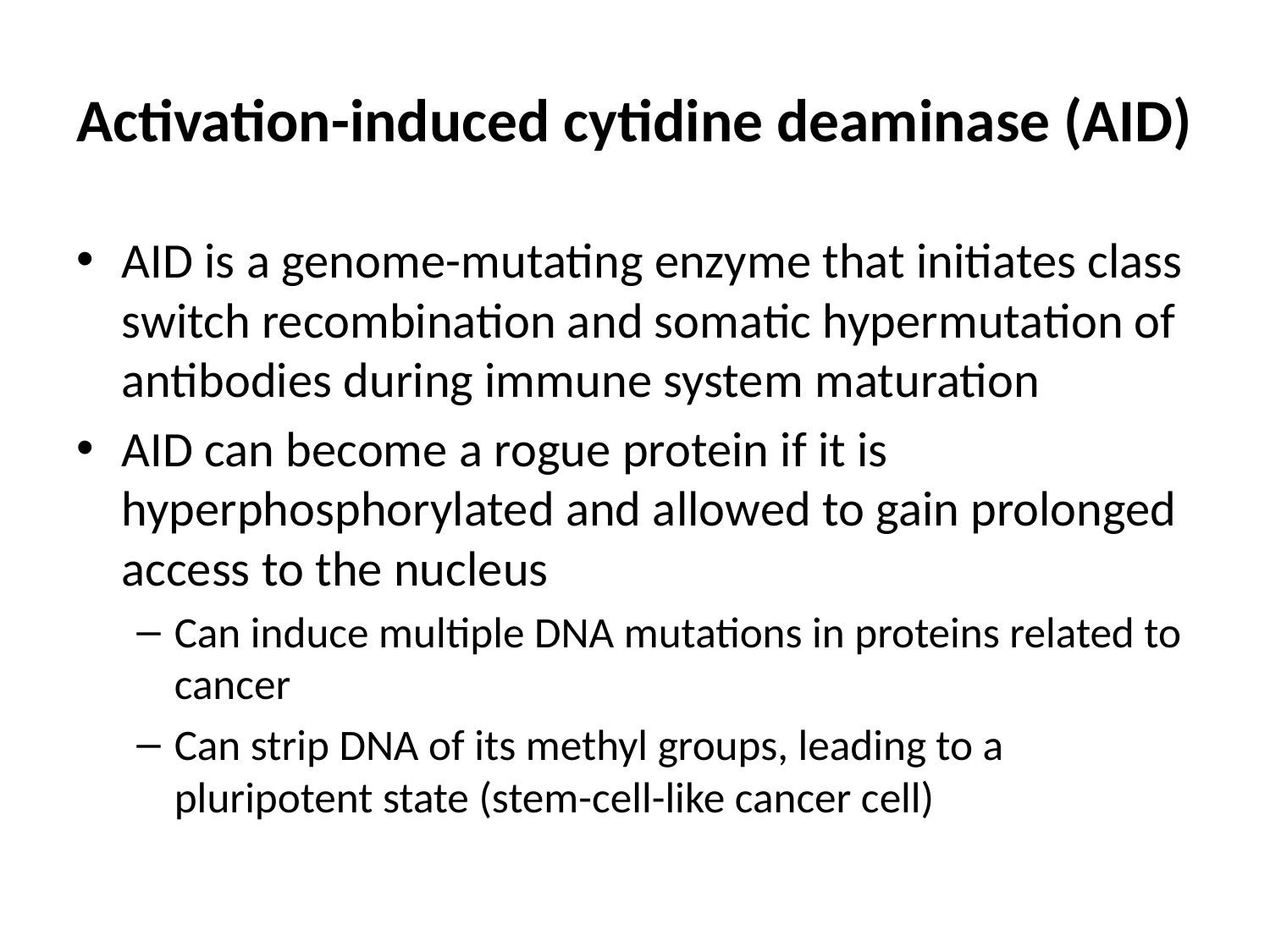

# Activation-induced cytidine deaminase (AID)
AID is a genome-mutating enzyme that initiates class switch recombination and somatic hypermutation of antibodies during immune system maturation
AID can become a rogue protein if it is hyperphosphorylated and allowed to gain prolonged  access to the nucleus
Can induce multiple DNA mutations in proteins related to cancer
Can strip DNA of its methyl groups, leading to a pluripotent state (stem-cell-like cancer cell)